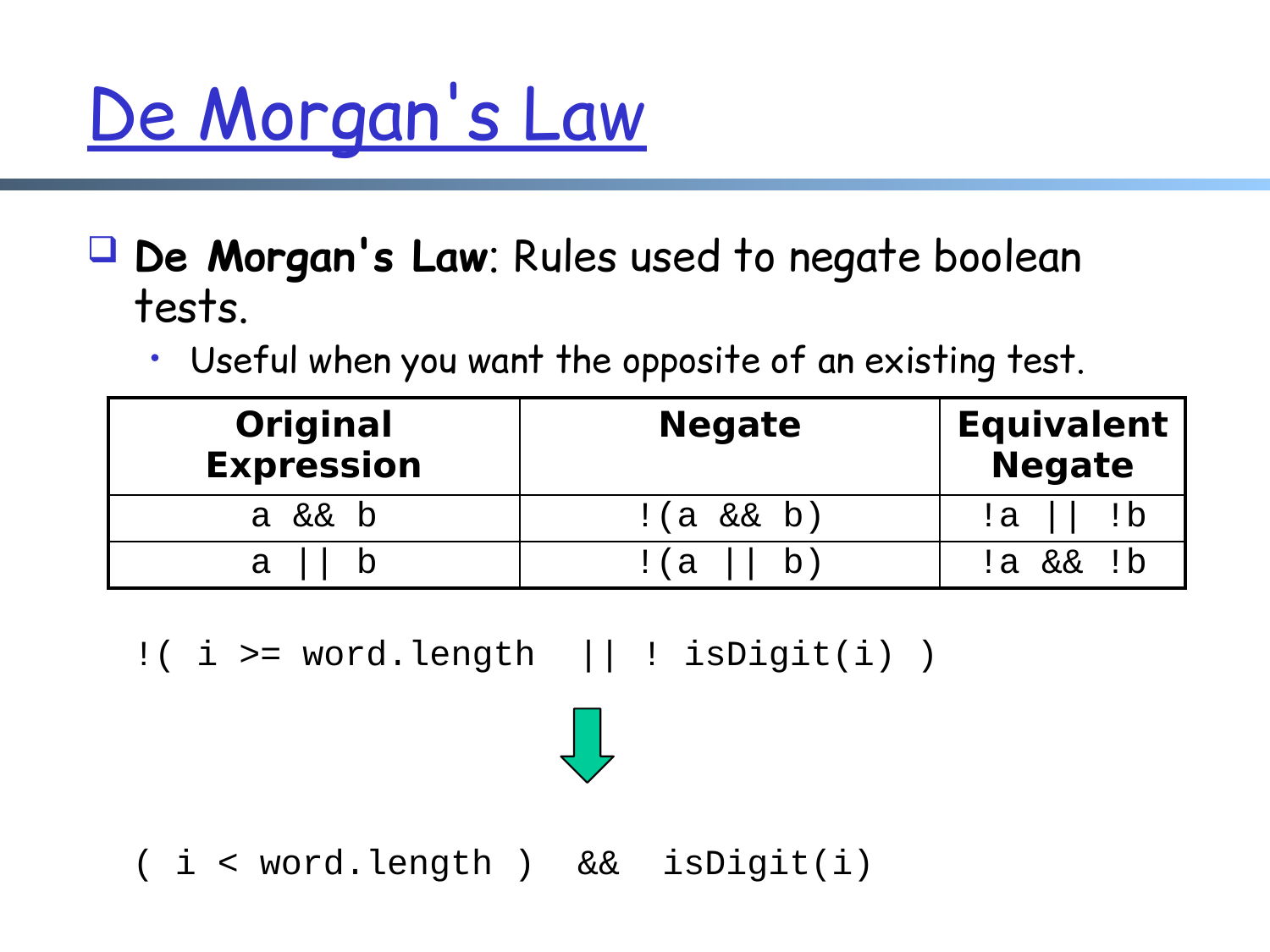

# De Morgan's Law
De Morgan's Law: Rules used to negate boolean tests.
Useful when you want the opposite of an existing test.
| Original Expression | Negate | EquivalentNegate |
| --- | --- | --- |
| a && b | !(a && b) | !a || !b |
| a || b | !(a || b) | !a && !b |
!( i >= word.length  || ! isDigit(i) )

( i < word.length )  &&  isDigit(i)